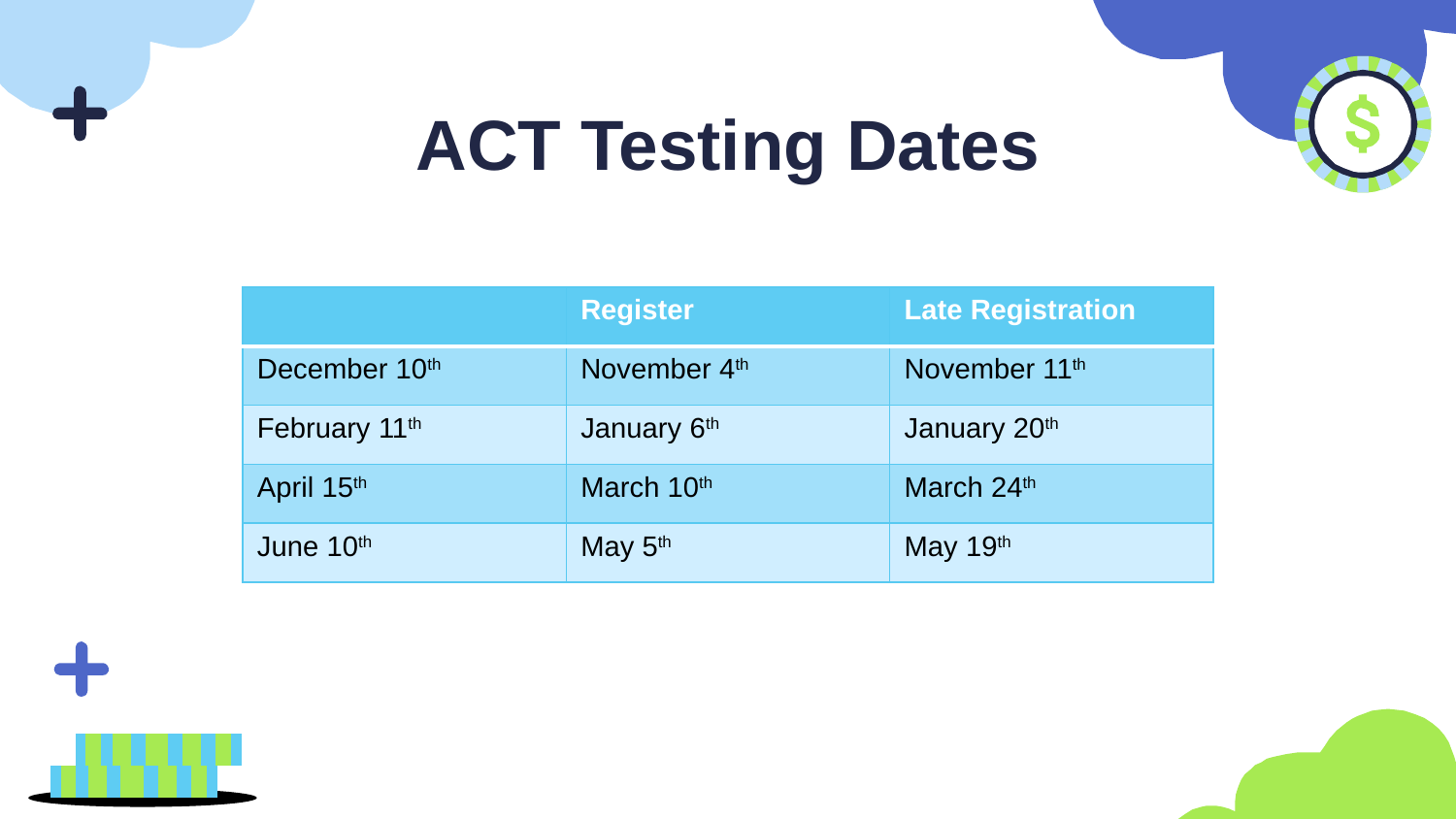

# ACT Testing Dates
|  | Register | Late Registration |
| --- | --- | --- |
| December 10th | November 4th | November 11th |
| February 11th | January 6th | January 20th |
| April 15th | March 10th | March 24th |
| June 10th | May 5th | May 19th |